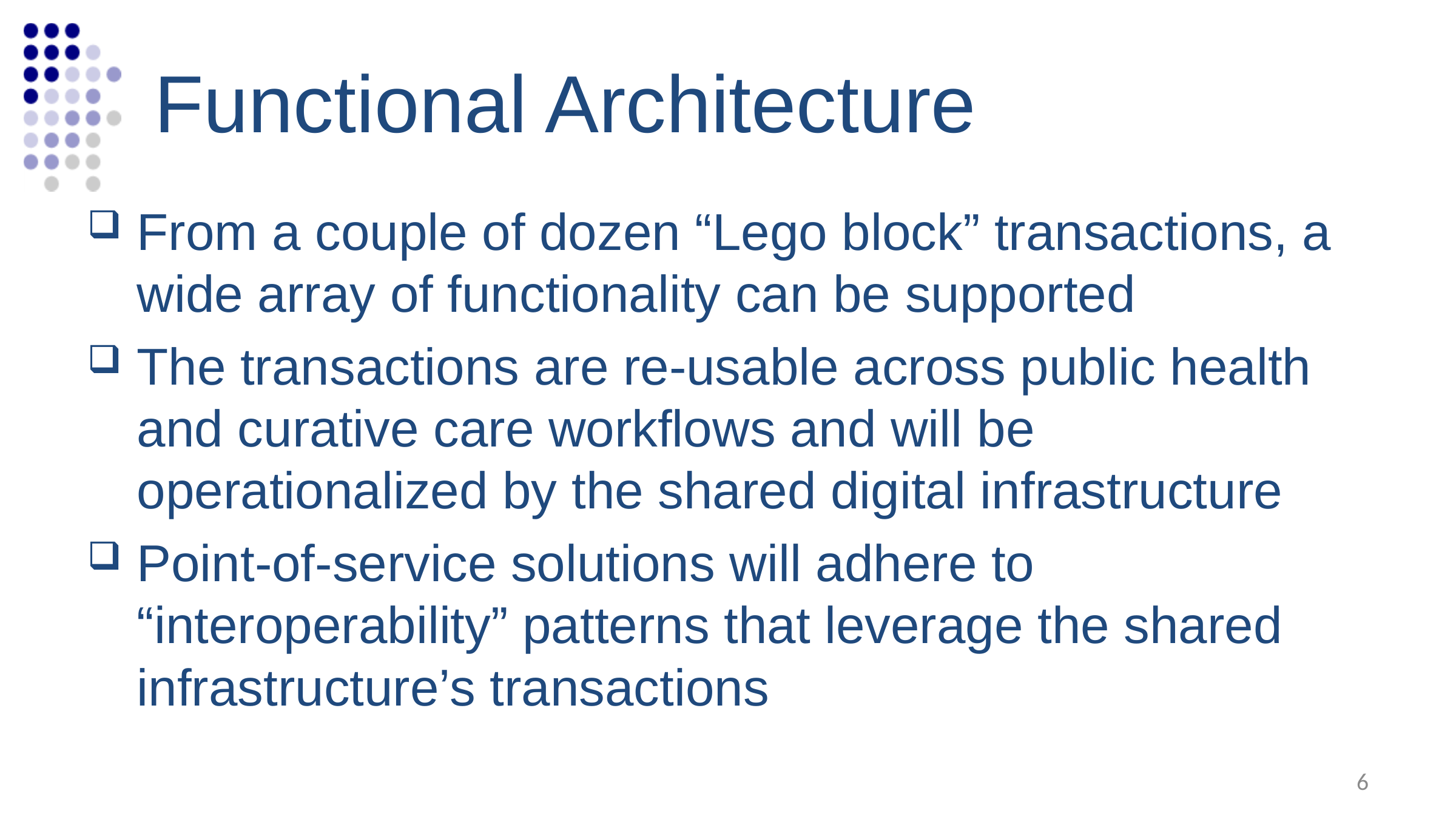

# Functional Architecture
From a couple of dozen “Lego block” transactions, a wide array of functionality can be supported
The transactions are re-usable across public health and curative care workflows and will be operationalized by the shared digital infrastructure
Point-of-service solutions will adhere to “interoperability” patterns that leverage the shared infrastructure’s transactions
6